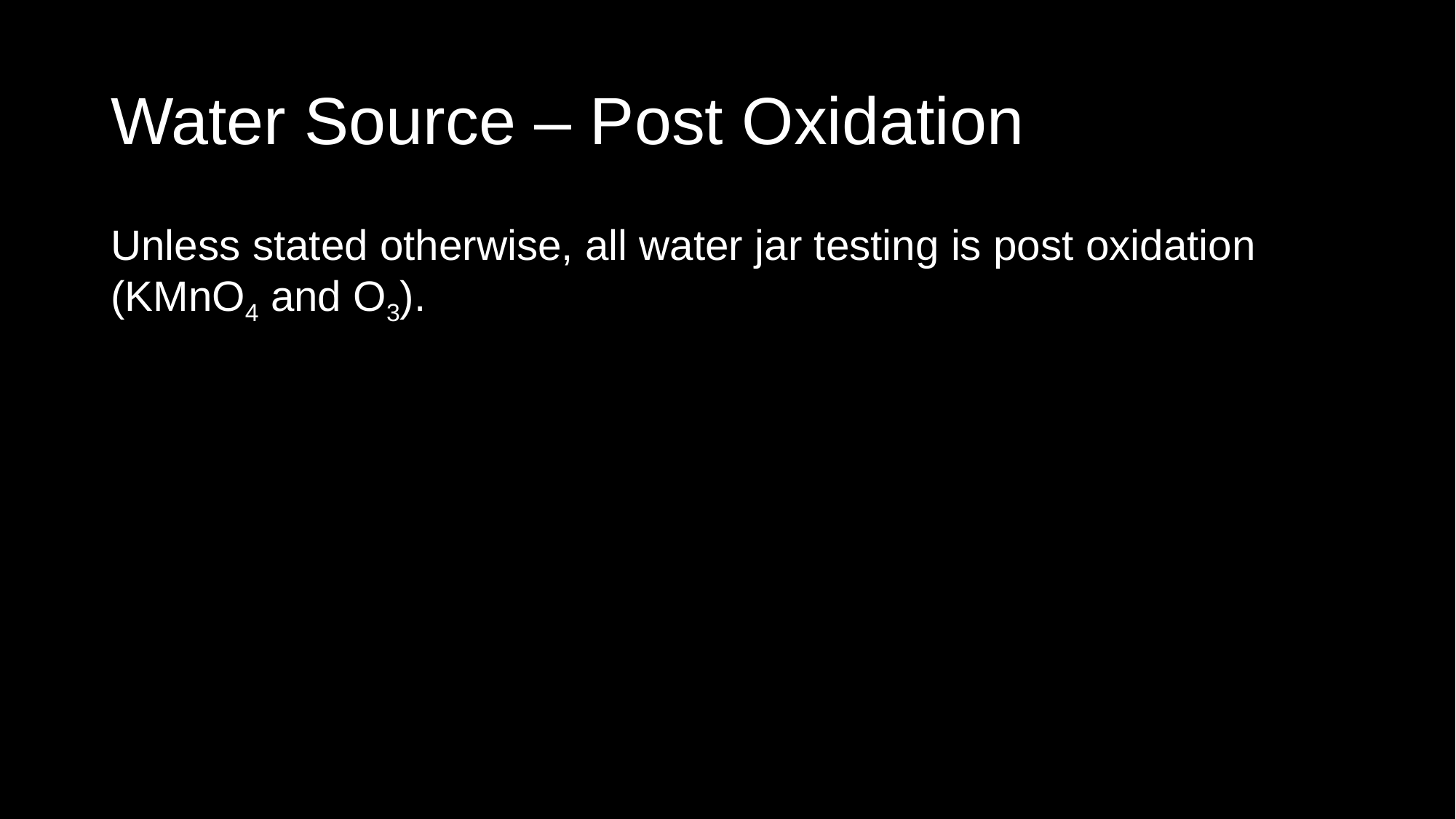

# Water Source – Post Oxidation
Unless stated otherwise, all water jar testing is post oxidation (KMnO4 and O3).